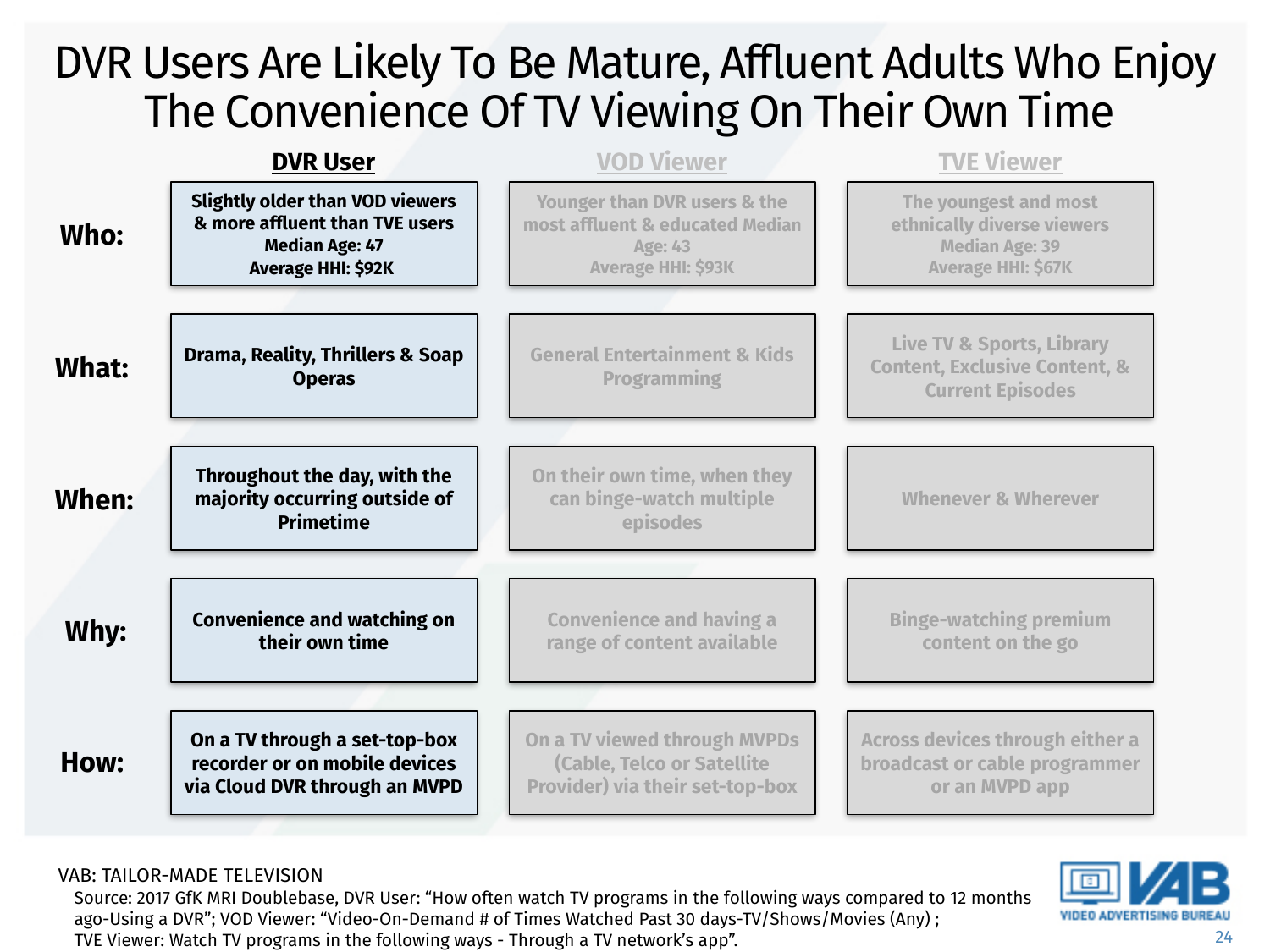

DVR Users Are Likely To Be Mature, Affluent Adults Who Enjoy The Convenience Of TV Viewing On Their Own Time
TVE Viewer
DVR User
VOD Viewer
Slightly older than VOD viewers & more affluent than TVE users
Median Age: 47
Average HHI: $92K
Younger than DVR users & the most affluent & educated Median Age: 43
Average HHI: $93K
The youngest and most ethnically diverse viewers
Median Age: 39
Average HHI: $67K
Who:
Drama, Reality, Thrillers & Soap Operas
General Entertainment & Kids Programming
Live TV & Sports, Library Content, Exclusive Content, & Current Episodes
What:
Throughout the day, with the majority occurring outside of Primetime
On their own time, when they can binge-watch multiple episodes
Whenever & Wherever
When:
Convenience and watching on their own time
Convenience and having a range of content available
Binge-watching premium content on the go
Why:
On a TV through a set-top-box recorder or on mobile devices via Cloud DVR through an MVPD
On a TV viewed through MVPDs (Cable, Telco or Satellite Provider) via their set-top-box
Across devices through either a broadcast or cable programmer or an MVPD app
How:
VAB: Tailor-Made Television
Source: 2017 GfK MRI Doublebase, DVR User: “How often watch TV programs in the following ways compared to 12 months
ago-Using a DVR”; VOD Viewer: “Video-On-Demand # of Times Watched Past 30 days-TV/Shows/Movies (Any) ;
TVE Viewer: Watch TV programs in the following ways - Through a TV network’s app”.